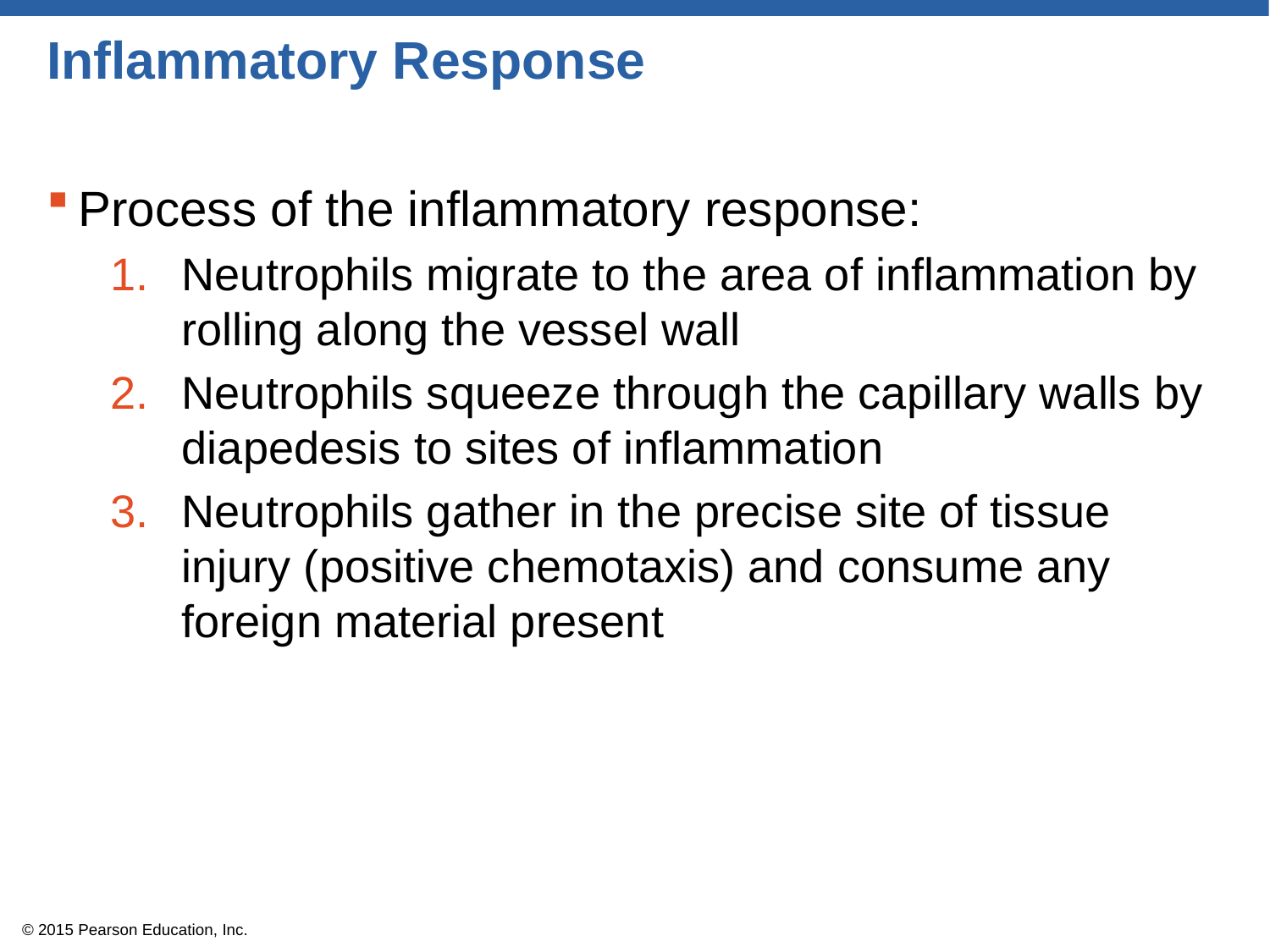

# Inflammatory Response
Process of the inflammatory response:
Neutrophils migrate to the area of inflammation by rolling along the vessel wall
Neutrophils squeeze through the capillary walls by diapedesis to sites of inflammation
Neutrophils gather in the precise site of tissue injury (positive chemotaxis) and consume any foreign material present
© 2015 Pearson Education, Inc.